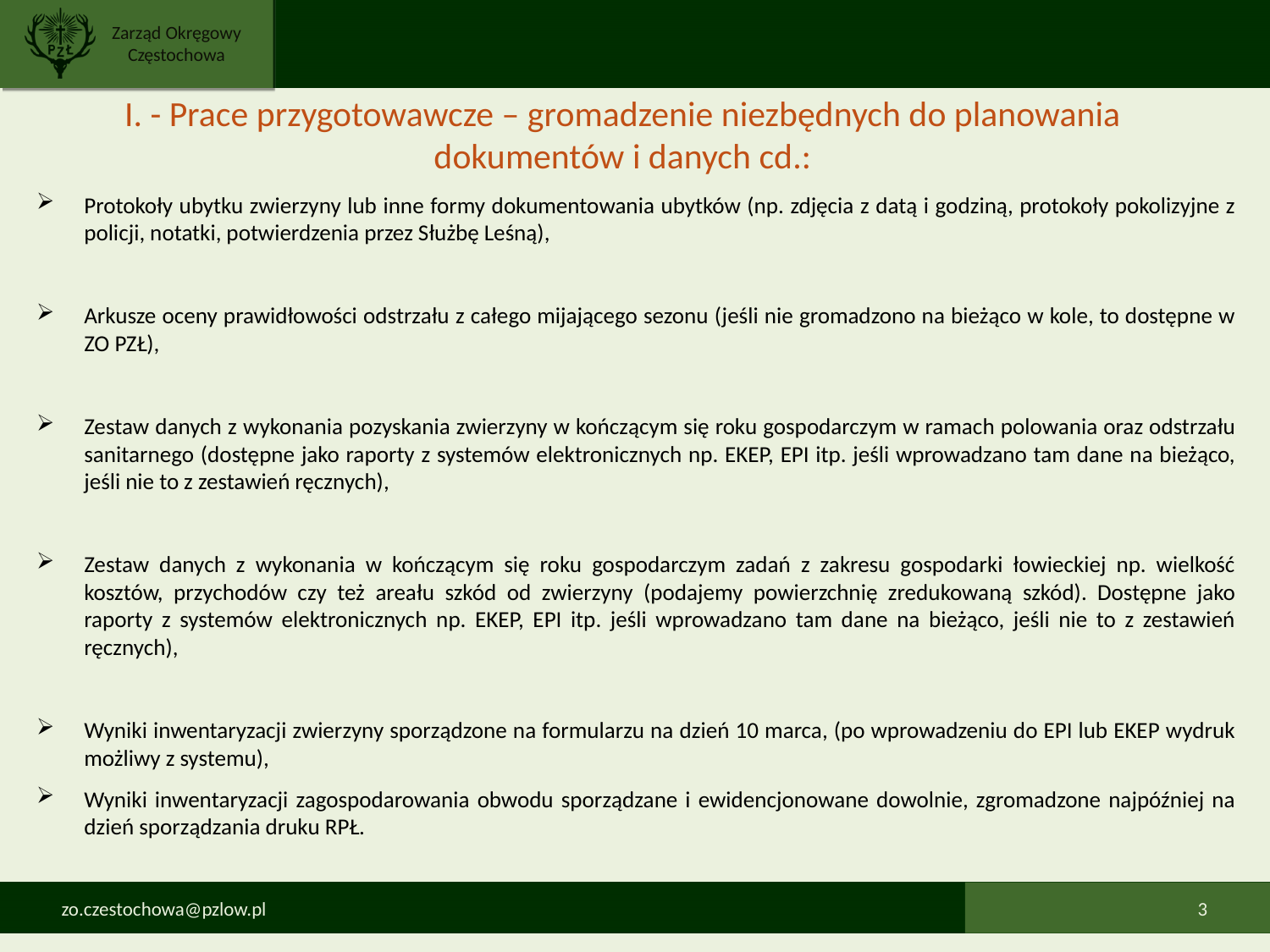

# I. - Prace przygotowawcze – gromadzenie niezbędnych do planowania dokumentów i danych cd.:
Protokoły ubytku zwierzyny lub inne formy dokumentowania ubytków (np. zdjęcia z datą i godziną, protokoły pokolizyjne z policji, notatki, potwierdzenia przez Służbę Leśną),

Arkusze oceny prawidłowości odstrzału z całego mijającego sezonu (jeśli nie gromadzono na bieżąco w kole, to dostępne w ZO PZŁ),

Zestaw danych z wykonania pozyskania zwierzyny w kończącym się roku gospodarczym w ramach polowania oraz odstrzału sanitarnego (dostępne jako raporty z systemów elektronicznych np. EKEP, EPI itp. jeśli wprowadzano tam dane na bieżąco, jeśli nie to z zestawień ręcznych),

Zestaw danych z wykonania w kończącym się roku gospodarczym zadań z zakresu gospodarki łowieckiej np. wielkość kosztów, przychodów czy też areału szkód od zwierzyny (podajemy powierzchnię zredukowaną szkód). Dostępne jako raporty z systemów elektronicznych np. EKEP, EPI itp. jeśli wprowadzano tam dane na bieżąco, jeśli nie to z zestawień ręcznych),

Wyniki inwentaryzacji zwierzyny sporządzone na formularzu na dzień 10 marca, (po wprowadzeniu do EPI lub EKEP wydruk możliwy z systemu),
Wyniki inwentaryzacji zagospodarowania obwodu sporządzane i ewidencjonowane dowolnie, zgromadzone najpóźniej na dzień sporządzania druku RPŁ.
          zo.czestochowa@pzlow.pl
                                   3